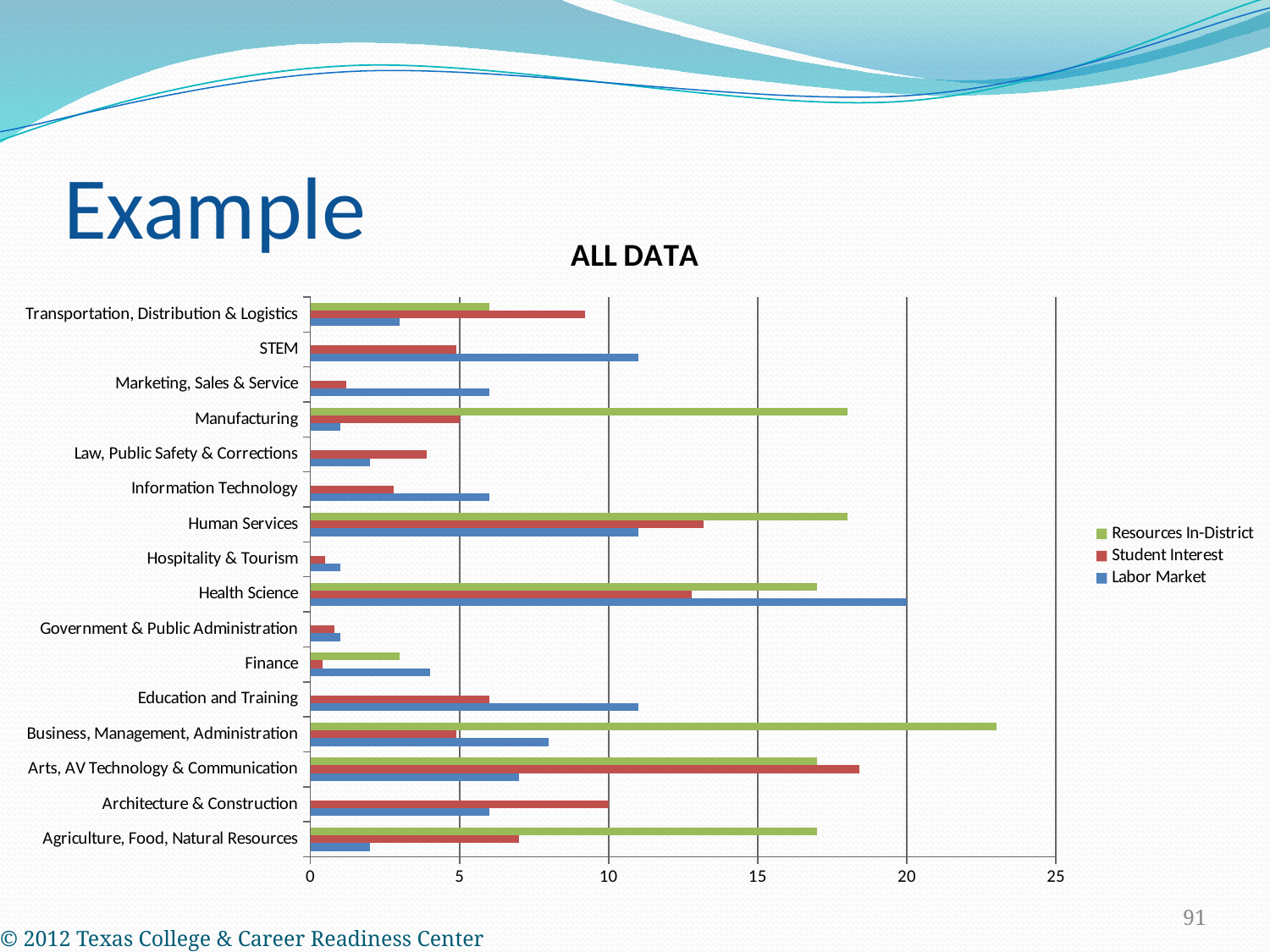

# Example

### Chart: ALL DATA

| Category | Labor Market | Student Interest | Resources In-District |
|---|---|---|---|
| Agriculture, Food, Natural Resources | 2.0 | 7.0 | 17.0 |
| Architecture & Construction | 6.0 | 10.0 | None |
| Arts, AV Technology & Communication | 7.0 | 18.4 | 17.0 |
| Business, Management, Administration | 8.0 | 4.9 | 23.0 |
| Education and Training | 11.0 | 6.0 | None |
| Finance | 4.0 | 0.4 | 3.0 |
| Government & Public Administration | 1.0 | 0.8 | None |
| Health Science | 20.0 | 12.8 | 17.0 |
| Hospitality & Tourism | 1.0 | 0.5 | None |
| Human Services | 11.0 | 13.2 | 18.0 |
| Information Technology | 6.0 | 2.8 | None |
| Law, Public Safety & Corrections | 2.0 | 3.9 | None |
| Manufacturing | 1.0 | 5.0 | 18.0 |
| Marketing, Sales & Service | 6.0 | 1.2 | None |
| STEM | 11.0 | 4.9 | None |
| Transportation, Distribution & Logistics | 3.0 | 9.200000000000001 | 6.0 |
91
© 2012 Texas College & Career Readiness Center